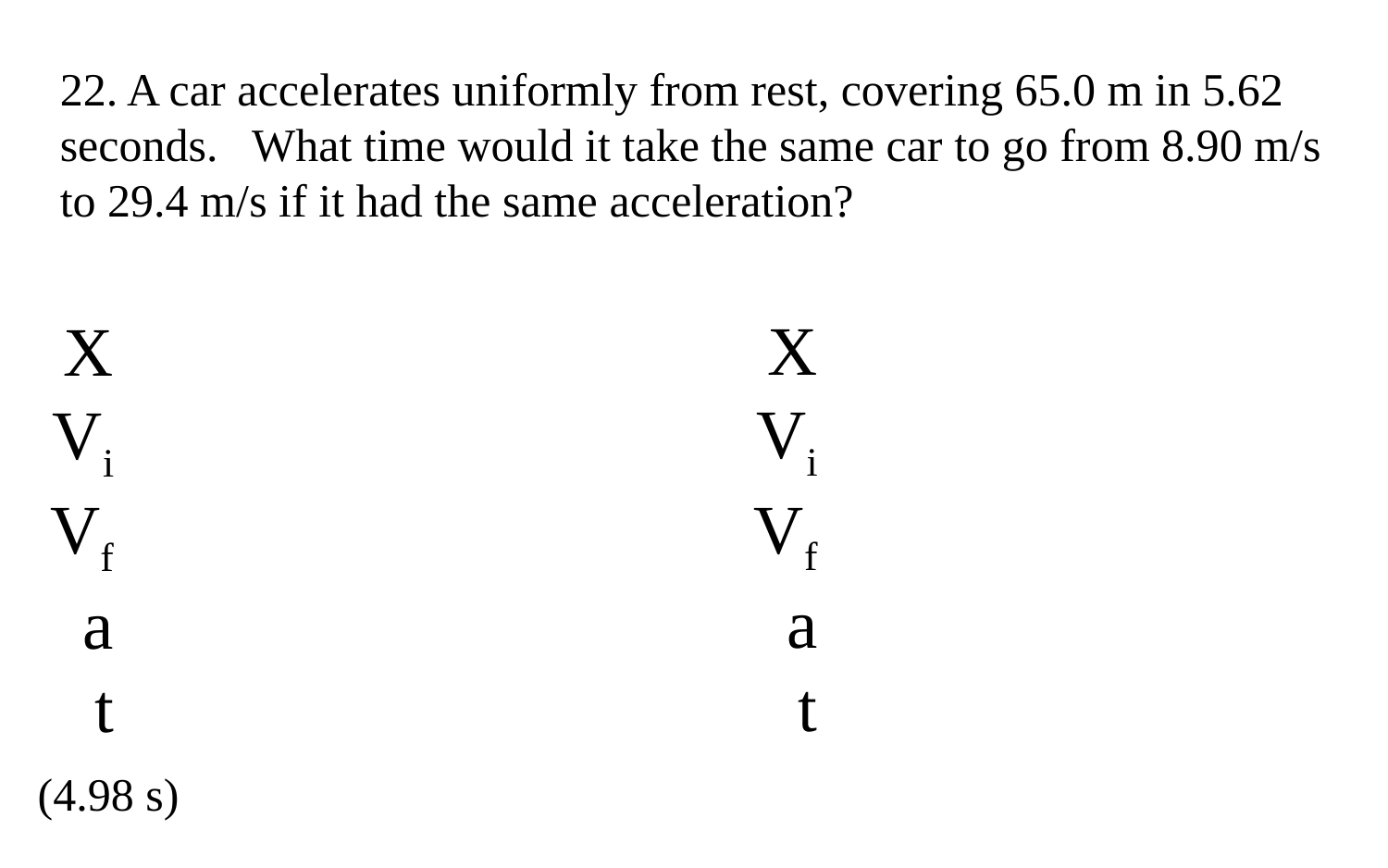

22. A car accelerates uniformly from rest, covering 65.0 m in 5.62 seconds.   What time would it take the same car to go from 8.90 m/s to 29.4 m/s if it had the same acceleration?

X
Vi
Vf
a
t
X
Vi
Vf
a
t
(4.98 s)